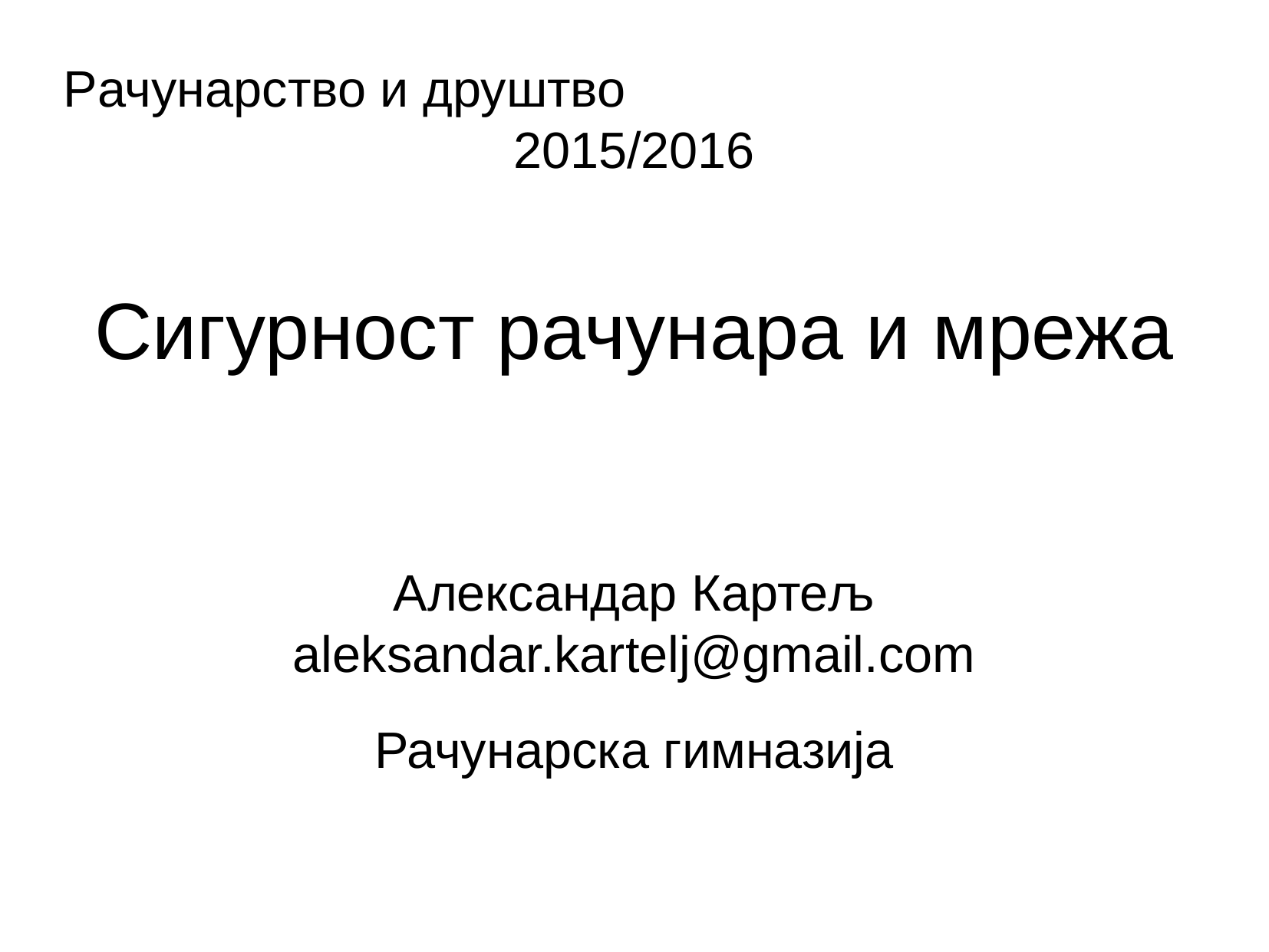

Рачунарство и друштво
2015/2016

Сигурност рачунара и мрежа

Александар Картељ
aleksandar.kartelj@gmail.com

Рачунарска гимназија